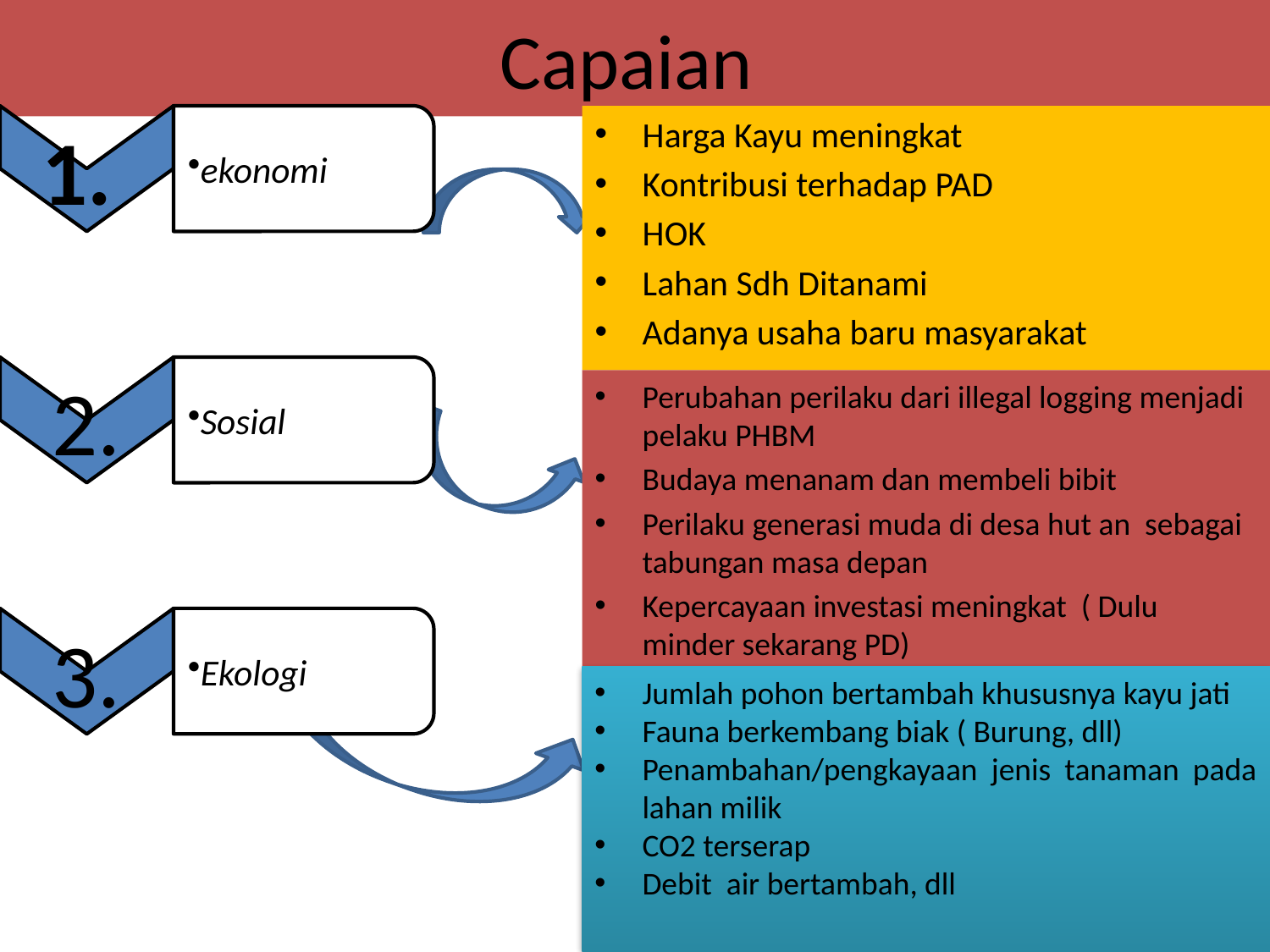

# Capaian
1.
ekonomi
2.
Sosial
3.
Ekologi
Harga Kayu meningkat
Kontribusi terhadap PAD
HOK
Lahan Sdh Ditanami
Adanya usaha baru masyarakat

Perubahan perilaku dari illegal logging menjadi pelaku PHBM
Budaya menanam dan membeli bibit
Perilaku generasi muda di desa hut an  sebagai tabungan masa depan
Kepercayaan investasi meningkat  ( Dulu minder sekarang PD)
Politik Tanah berkurang

Jumlah pohon bertambah khususnya kayu jati
Fauna berkembang biak ( Burung, dll)
Penambahan/pengkayaan jenis tanaman pada lahan milik
CO2 terserap
Debit  air bertambah, dll